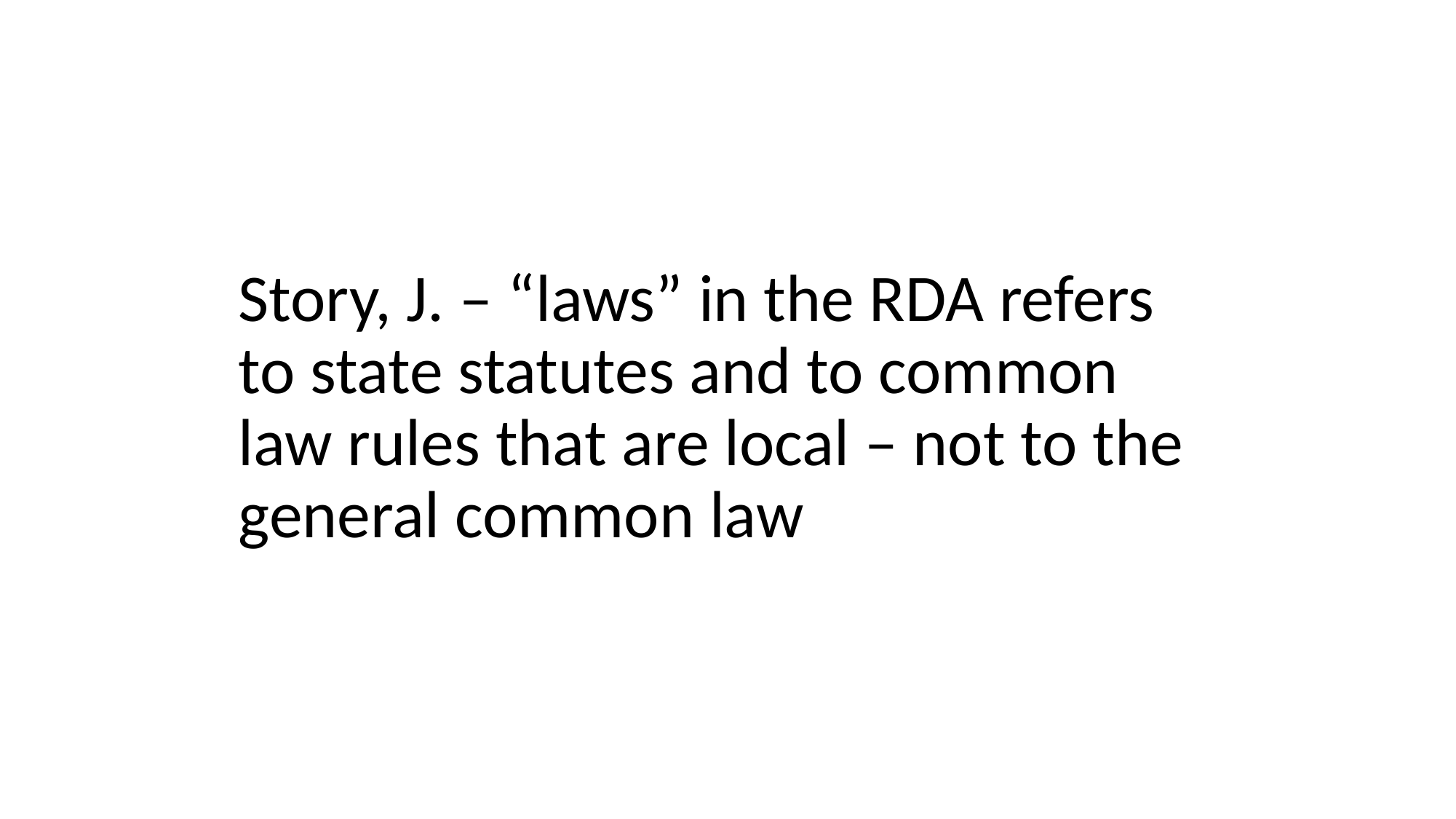

# Story, J. – “laws” in the RDA refers to state statutes and to common law rules that are local – not to the general common law